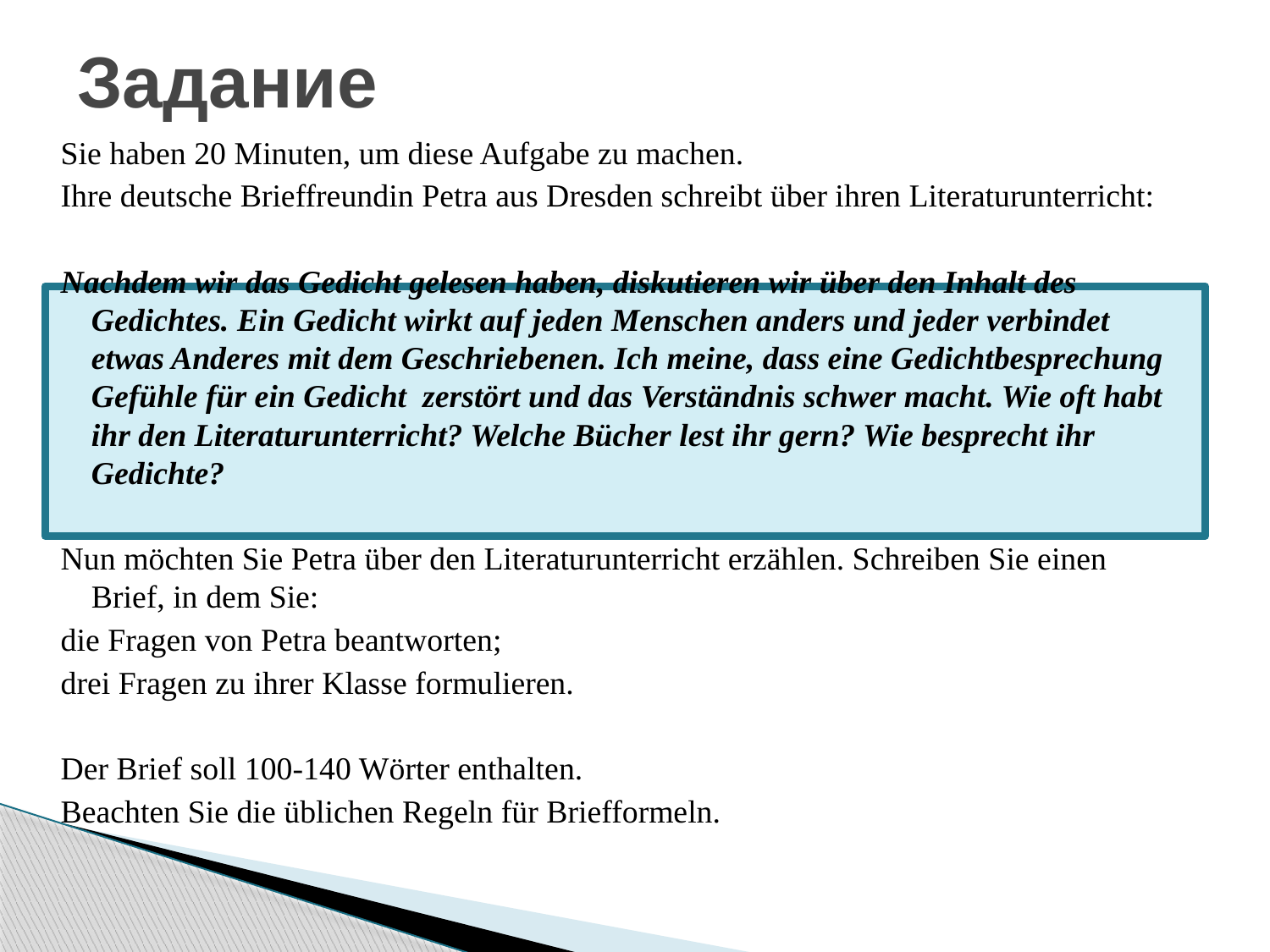

# Задание
Sie haben 20 Minuten, um diese Aufgabe zu machen.
Ihre deutsche Brieffreundin Petra aus Dresden schreibt über ihren Literaturunterricht:

Nachdem wir das Gedicht gelesen haben, diskutieren wir über den Inhalt des Gedichtes. Ein Gedicht wirkt auf jeden Menschen anders und jeder verbindet etwas Anderes mit dem Geschriebenen. Ich meine, dass eine Gedichtbesprechung Gefühle für ein Gedicht  zerstört und das Verständnis schwer macht. Wie oft habt ihr den Literaturunterricht? Welche Bücher lest ihr gern? Wie besprecht ihr Gedichte?

Nun möchten Sie Petra über den Literaturunterricht erzählen. Schreiben Sie einen Brief, in dem Sie:
die Fragen von Petra beantworten;
drei Fragen zu ihrer Klasse formulieren.

Der Brief soll 100-140 Wörter enthalten.
Beachten Sie die üblichen Regeln für Briefformeln.